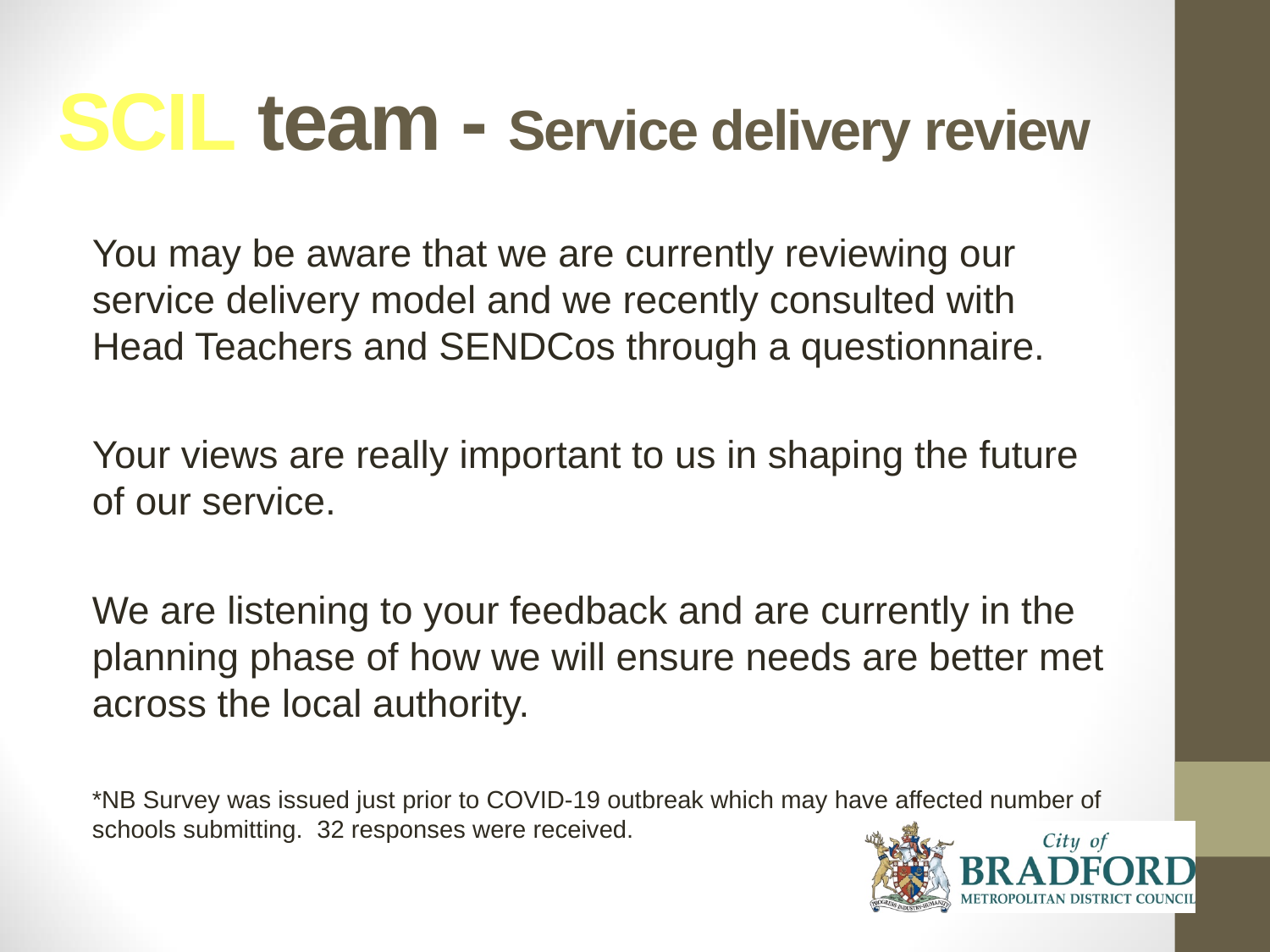

# SCIL team - Service delivery review
You may be aware that we are currently reviewing our service delivery model and we recently consulted with Head Teachers and SENDCos through a questionnaire.

Your views are really important to us in shaping the future of our service.

We are listening to your feedback and are currently in the planning phase of how we will ensure needs are better met across the local authority.

*NB Survey was issued just prior to COVID-19 outbreak which may have affected number of schools submitting.  32 responses were received.